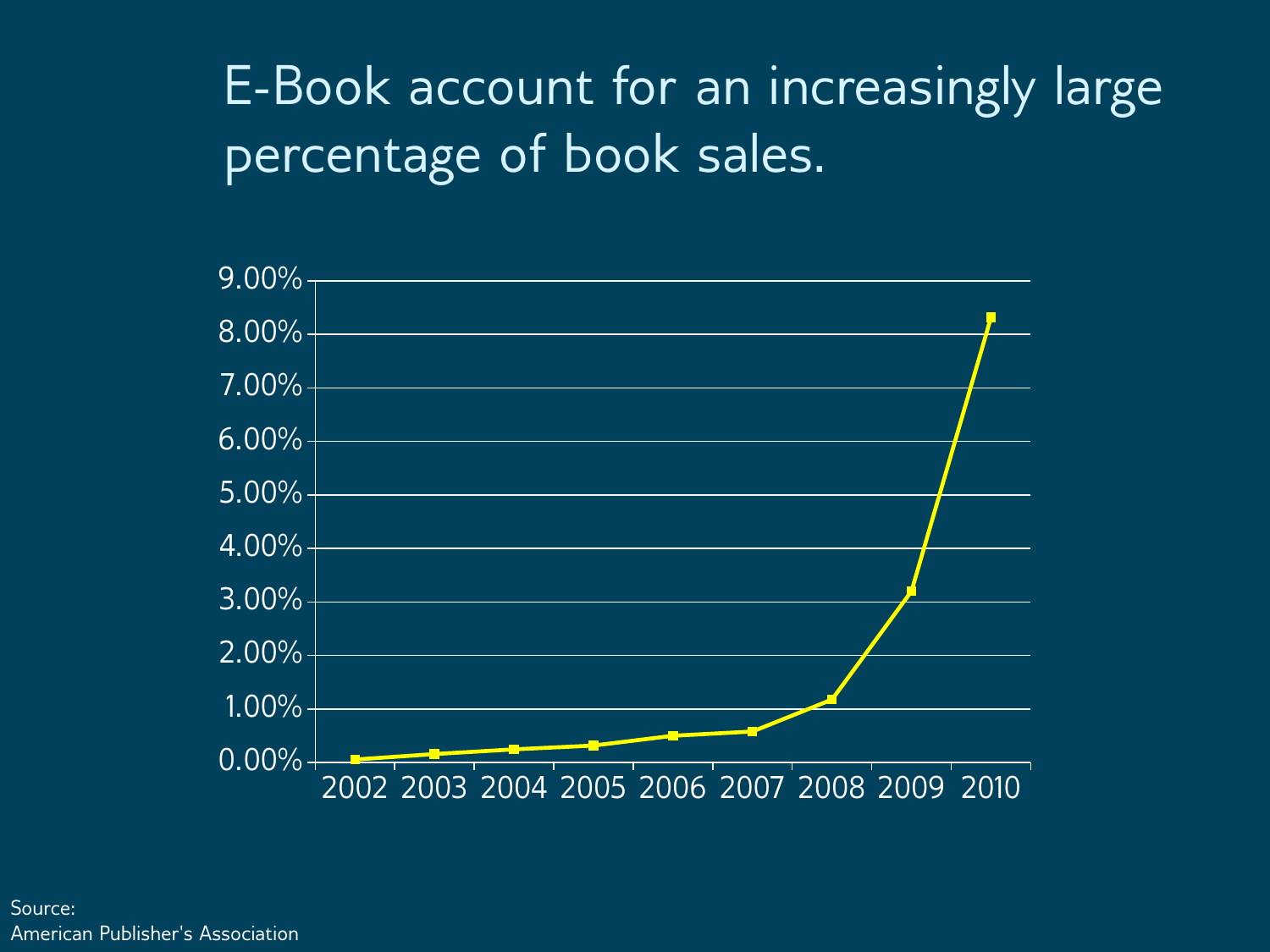

E-Book account for an increasingly large percentage of book sales.

### Chart

| Category | Ebooks % |
|---|---|
| 2002 | 0.0005384891532899127 |
| 2003 | 0.0015619712076640718 |
| 2004 | 0.002444794952681392 |
| 2005 | 0.00315302000197064 |
| 2006 | 0.0049786628733997215 |
| 2007 | 0.005774555523171088 |
| 2008 | 0.011744870001724379 |
| 2009 | 0.03200166144318999 |
| 2010 | 0.08318096997342289 |
Source:
American Publisher's Association